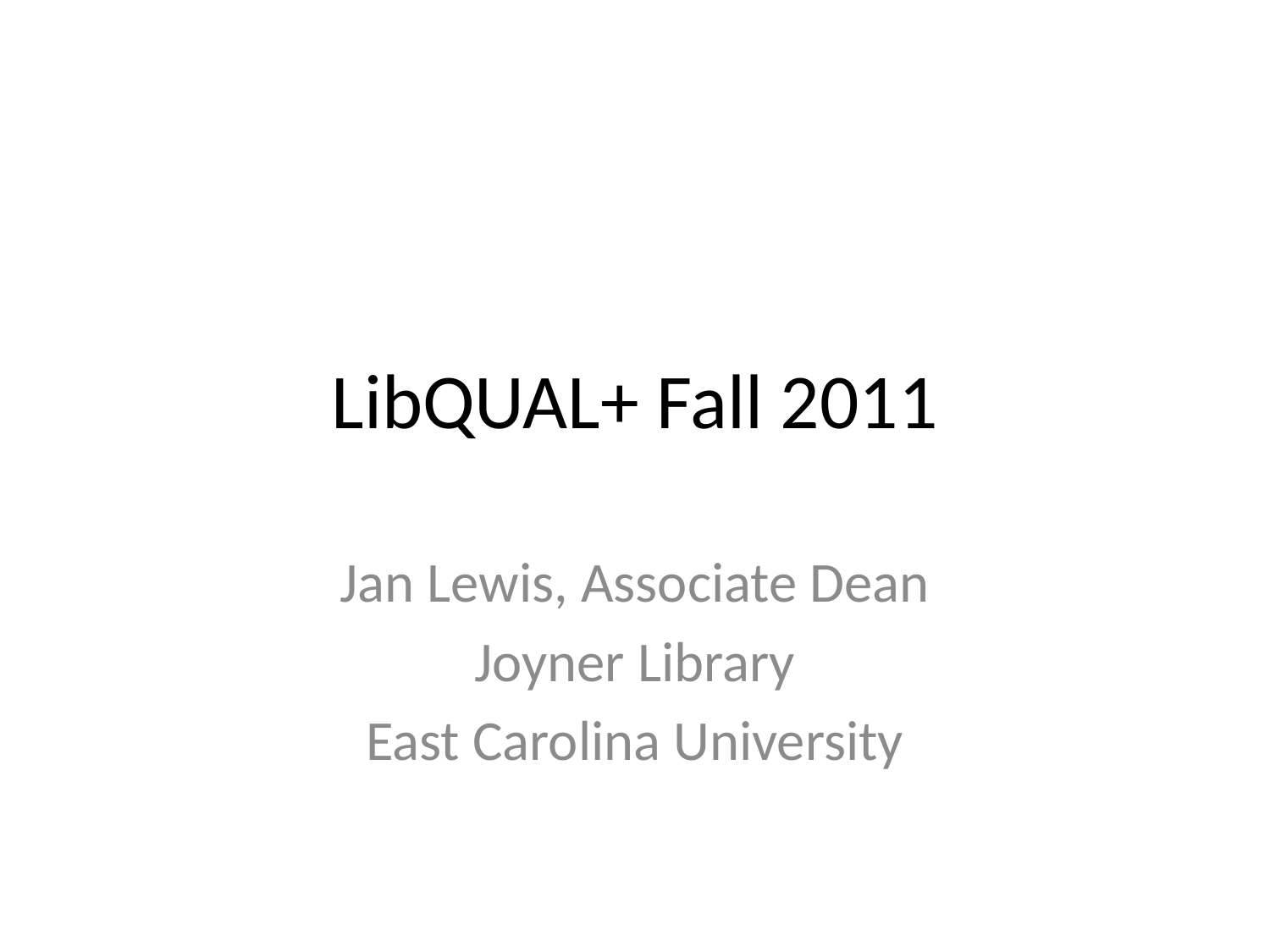

# LibQUAL+ Fall 2011
Jan Lewis, Associate Dean
Joyner Library
East Carolina University